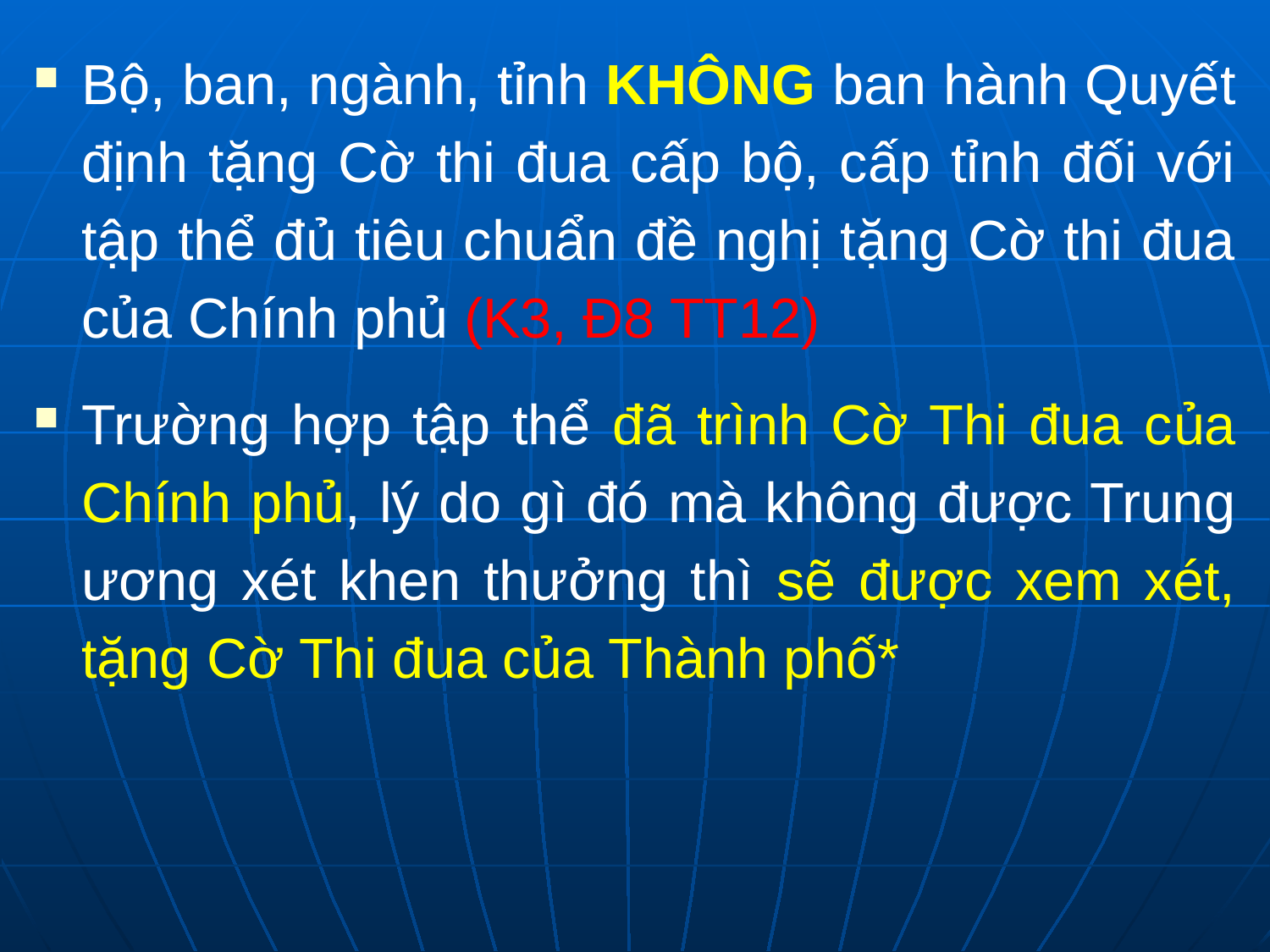

Bộ, ban, ngành, tỉnh KHÔNG ban hành Quyết định tặng Cờ thi đua cấp bộ, cấp tỉnh đối với tập thể đủ tiêu chuẩn đề nghị tặng Cờ thi đua của Chính phủ (K3, Đ8 TT12)
Trường hợp tập thể đã trình Cờ Thi đua của Chính phủ, lý do gì đó mà không được Trung ương xét khen thưởng thì sẽ được xem xét, tặng Cờ Thi đua của Thành phố*